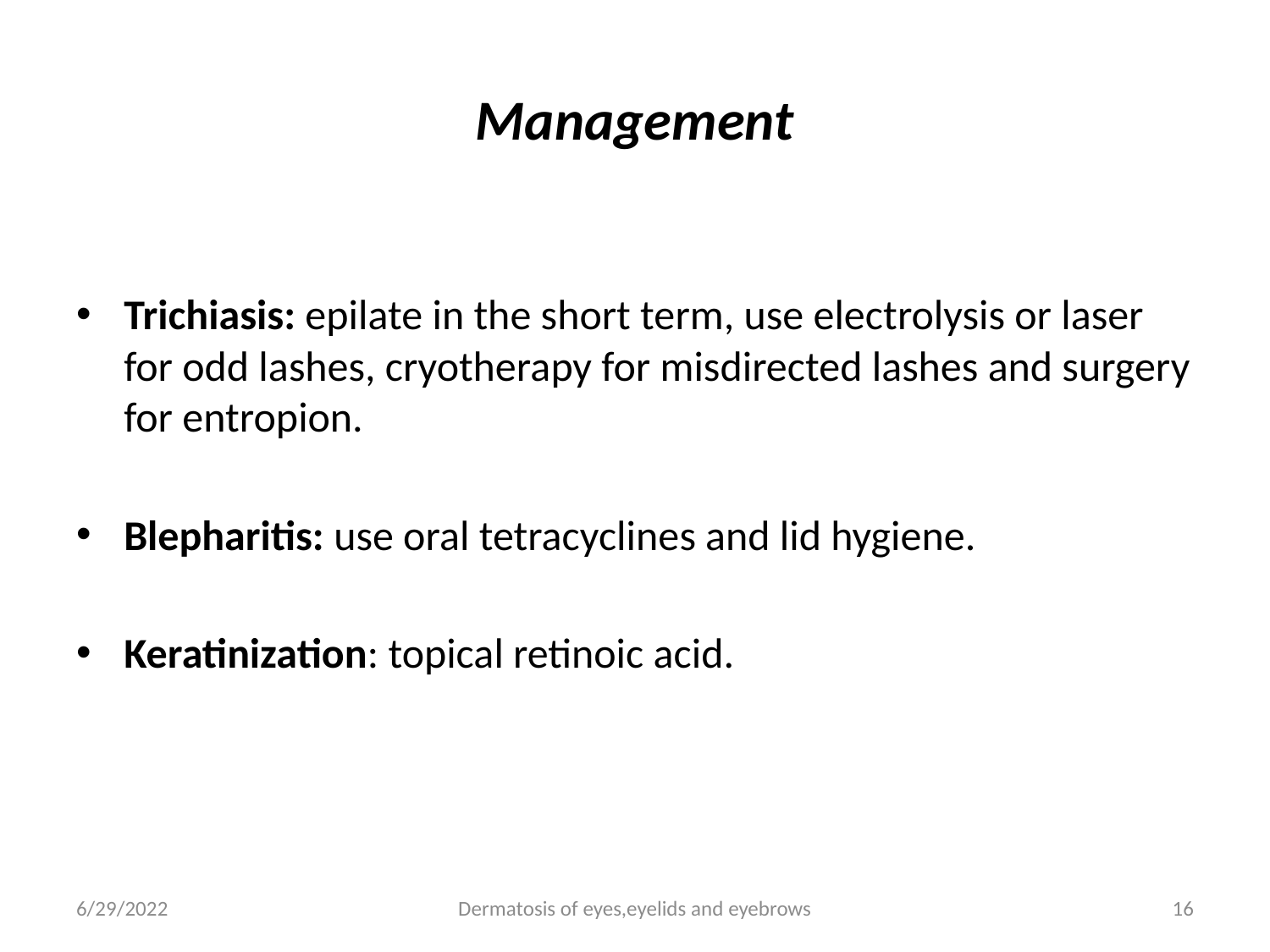

# Management

Trichiasis: epilate in the short term, use electrolysis or laser for odd lashes, cryotherapy for misdirected lashes and surgery for entropion.

Blepharitis: use oral tetracyclines and lid hygiene.

Keratinization: topical retinoic acid.

6/29/2022
Dermatosis of eyes,eyelids and eyebrows
16